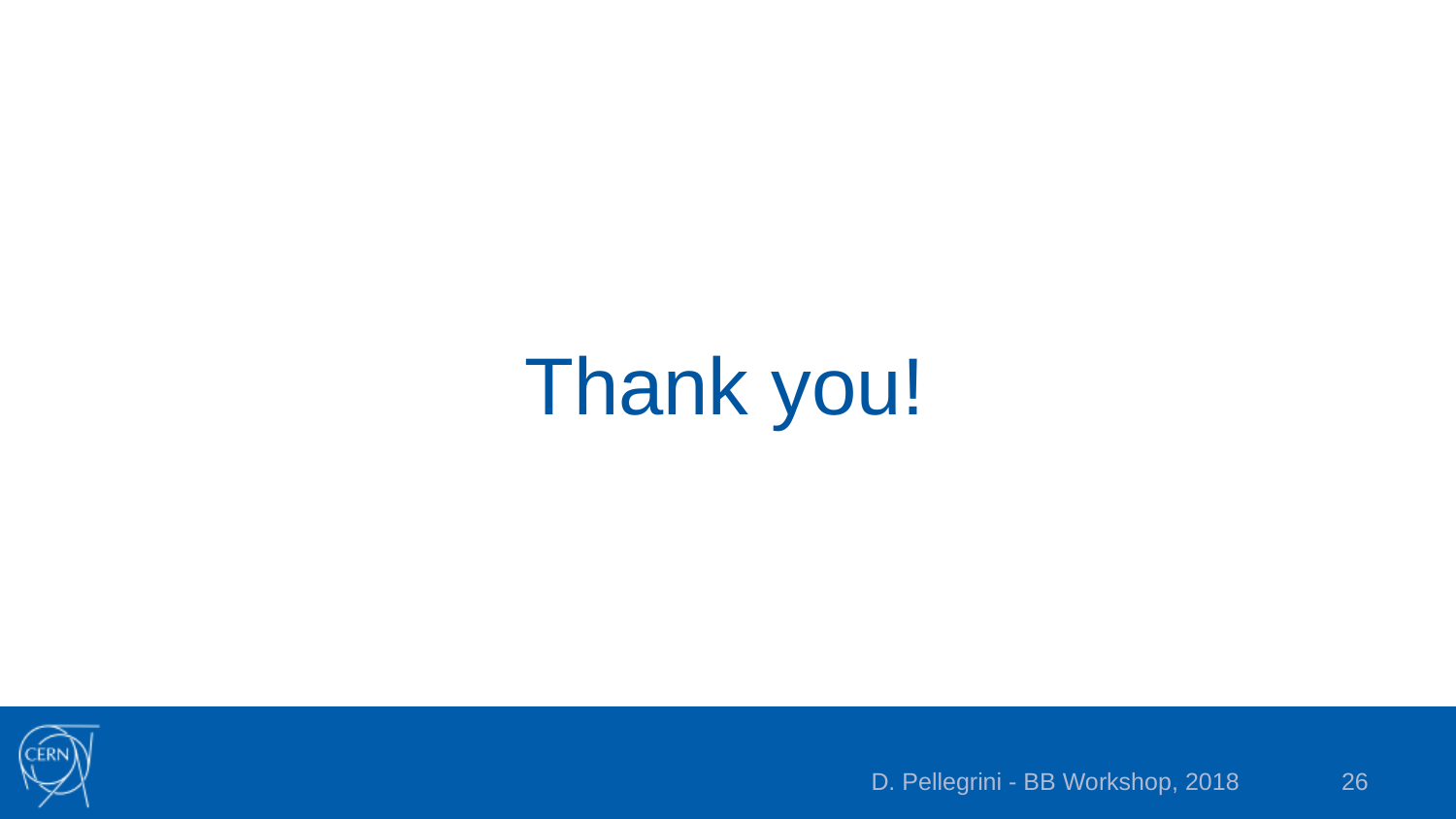

Thank you!
D. Pellegrini - BB Workshop, 2018
26